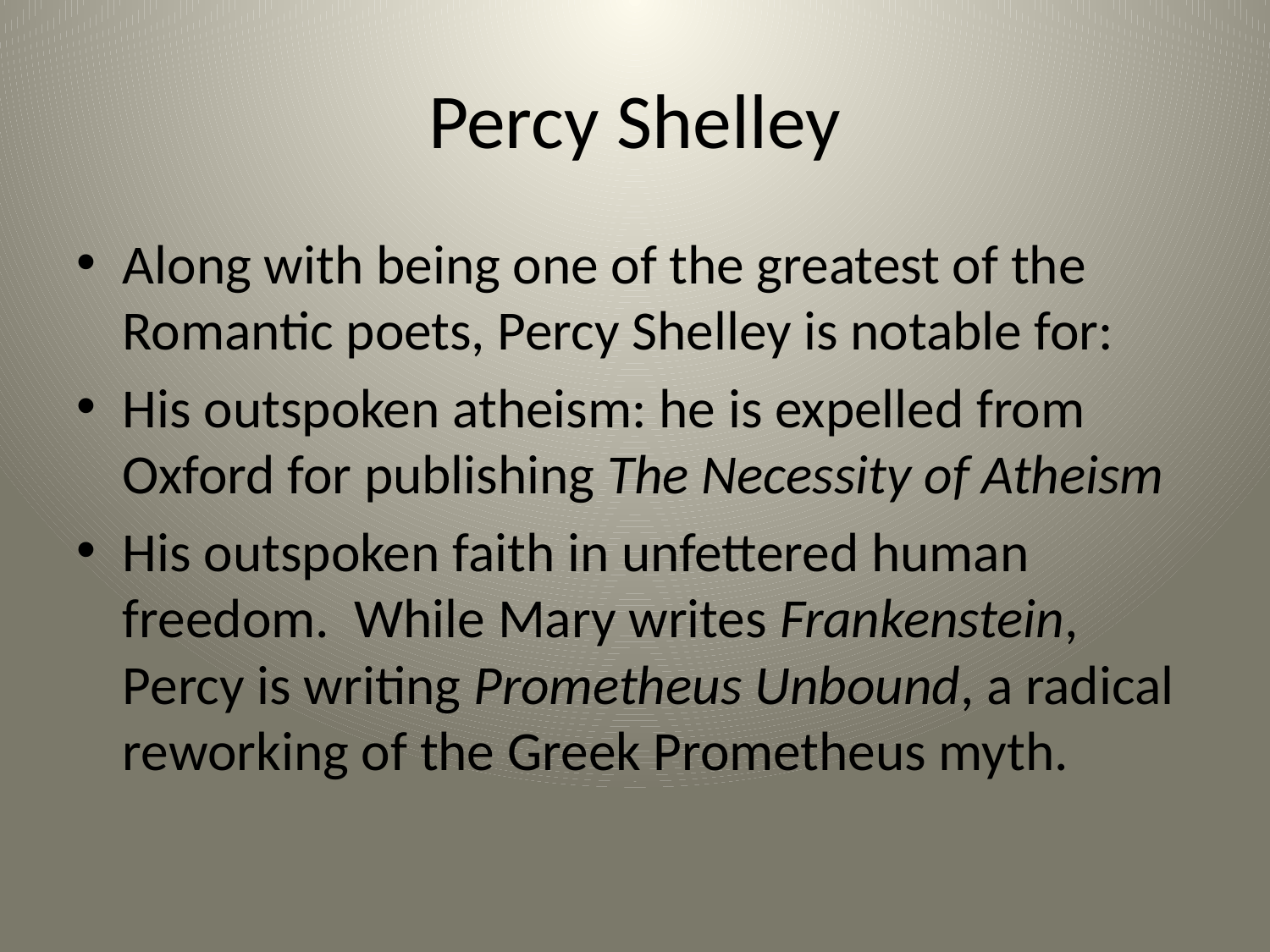

# Percy Shelley
Along with being one of the greatest of the Romantic poets, Percy Shelley is notable for:
His outspoken atheism: he is expelled from Oxford for publishing The Necessity of Atheism
His outspoken faith in unfettered human freedom.  While Mary writes Frankenstein, Percy is writing Prometheus Unbound, a radical reworking of the Greek Prometheus myth.